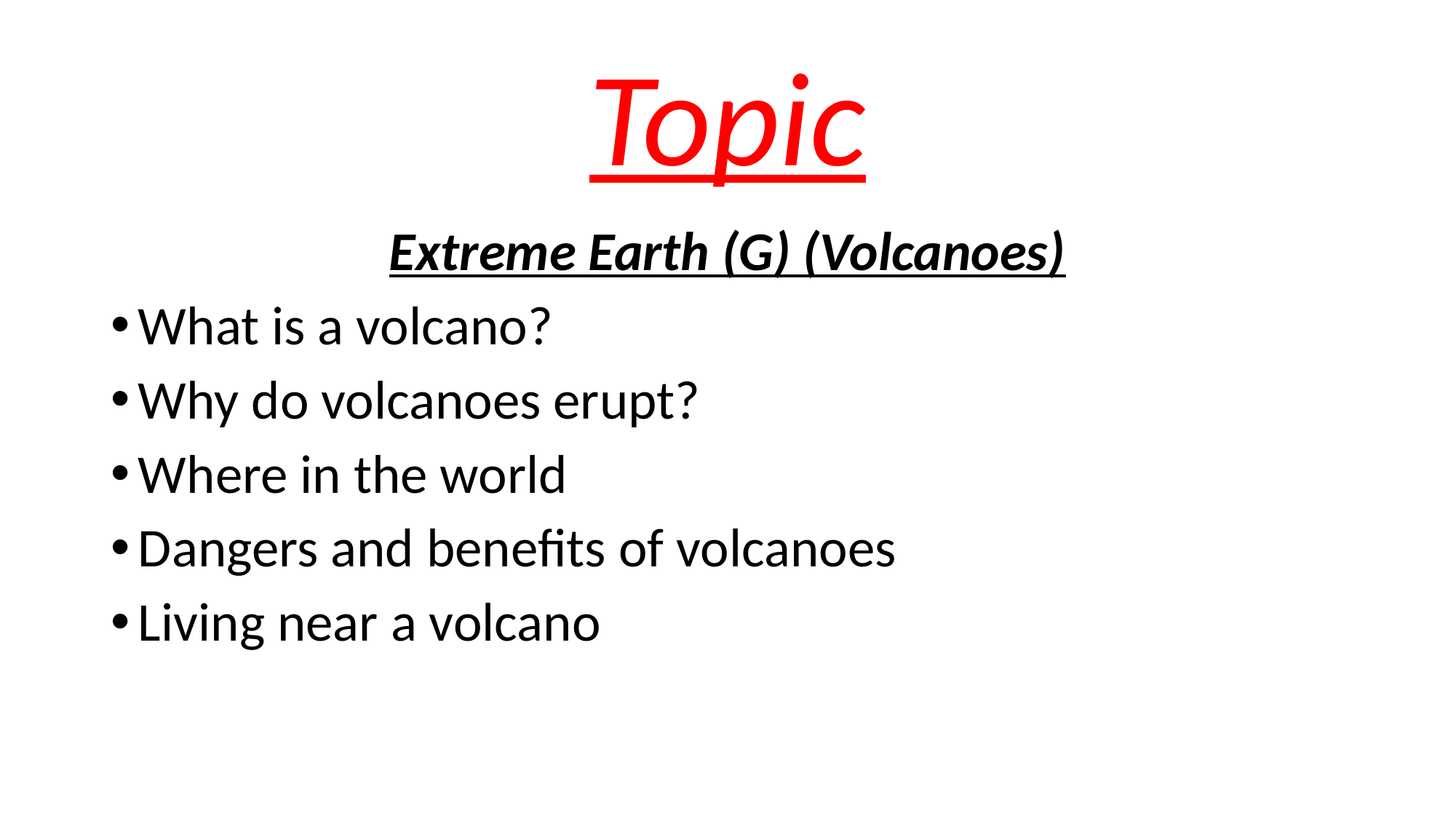

# Topic
Extreme Earth (G) (Volcanoes)
What is a volcano?
Why do volcanoes erupt?
Where in the world
Dangers and benefits of volcanoes
Living near a volcano